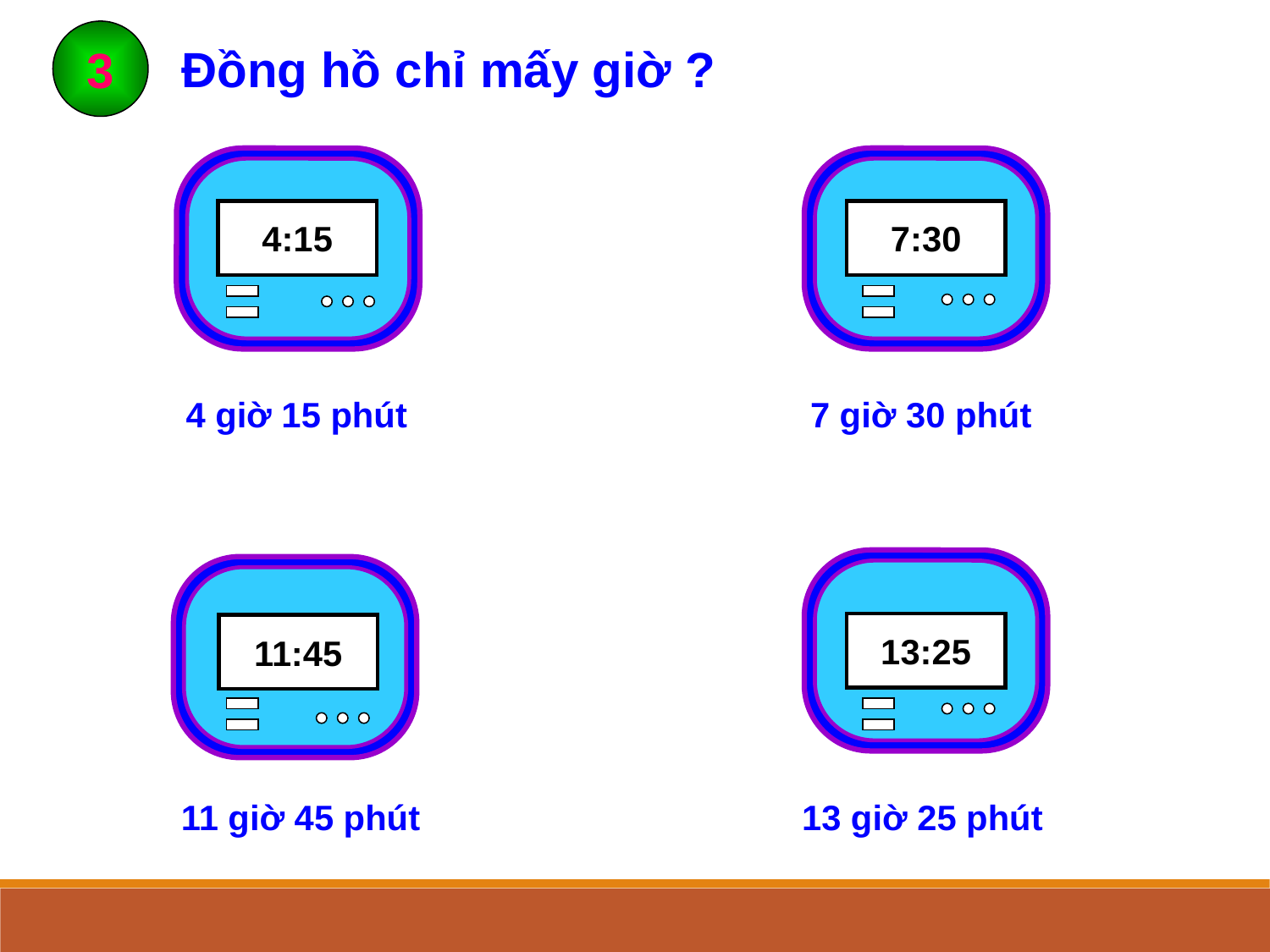

3
Đồng hồ chỉ mấy giờ ?

4:15
7:30

4 giờ 15 phút
7 giờ 30 phút

13:25
11:45

11 giờ 45 phút
13 giờ 25 phút